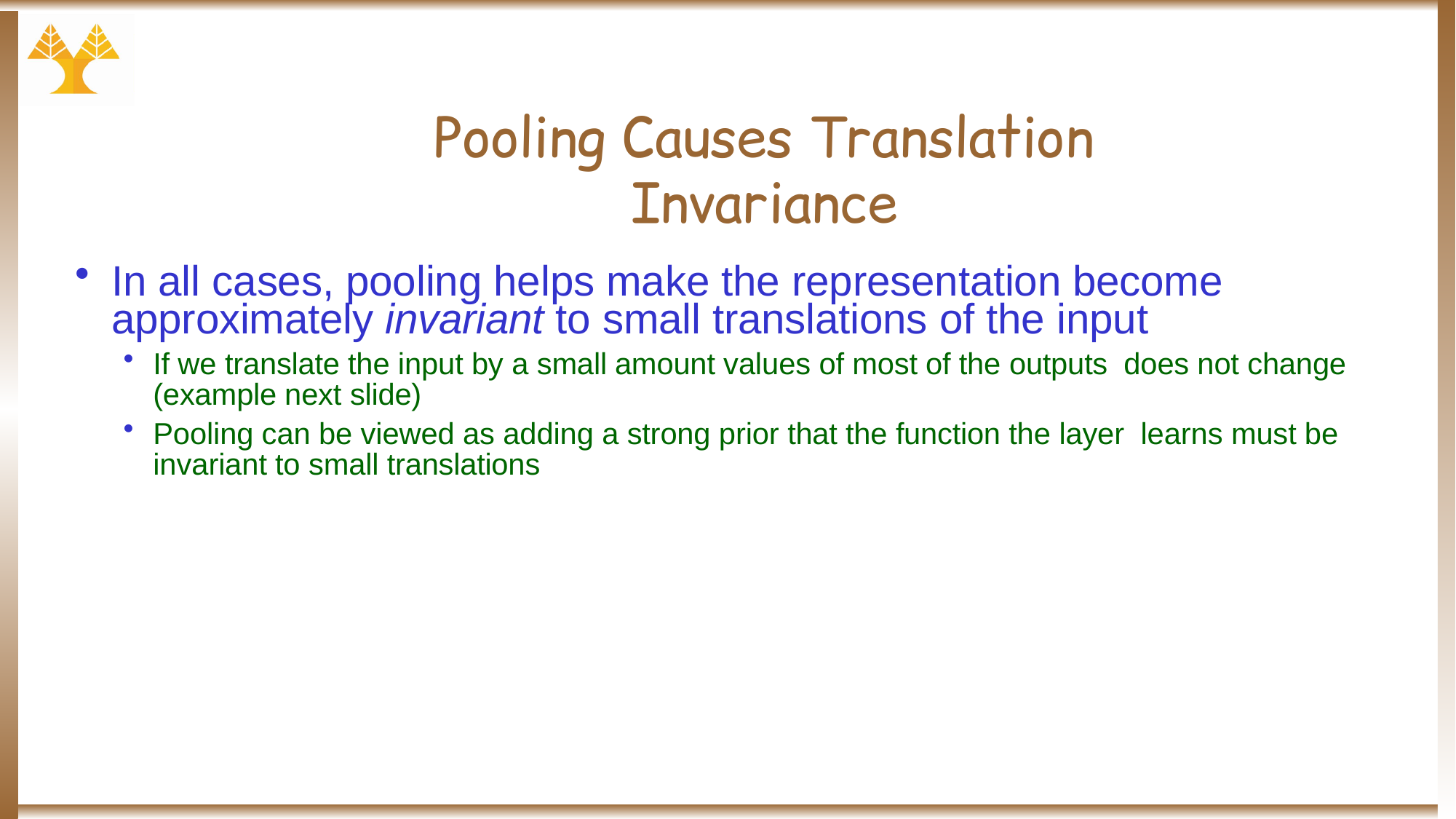

# Pooling Causes Translation Invariance
In all cases, pooling helps make the representation become  approximately invariant to small translations of the input
If we translate the input by a small amount values of most of the outputs  does not change (example next slide)
Pooling can be viewed as adding a strong prior that the function the layer  learns must be invariant to small translations